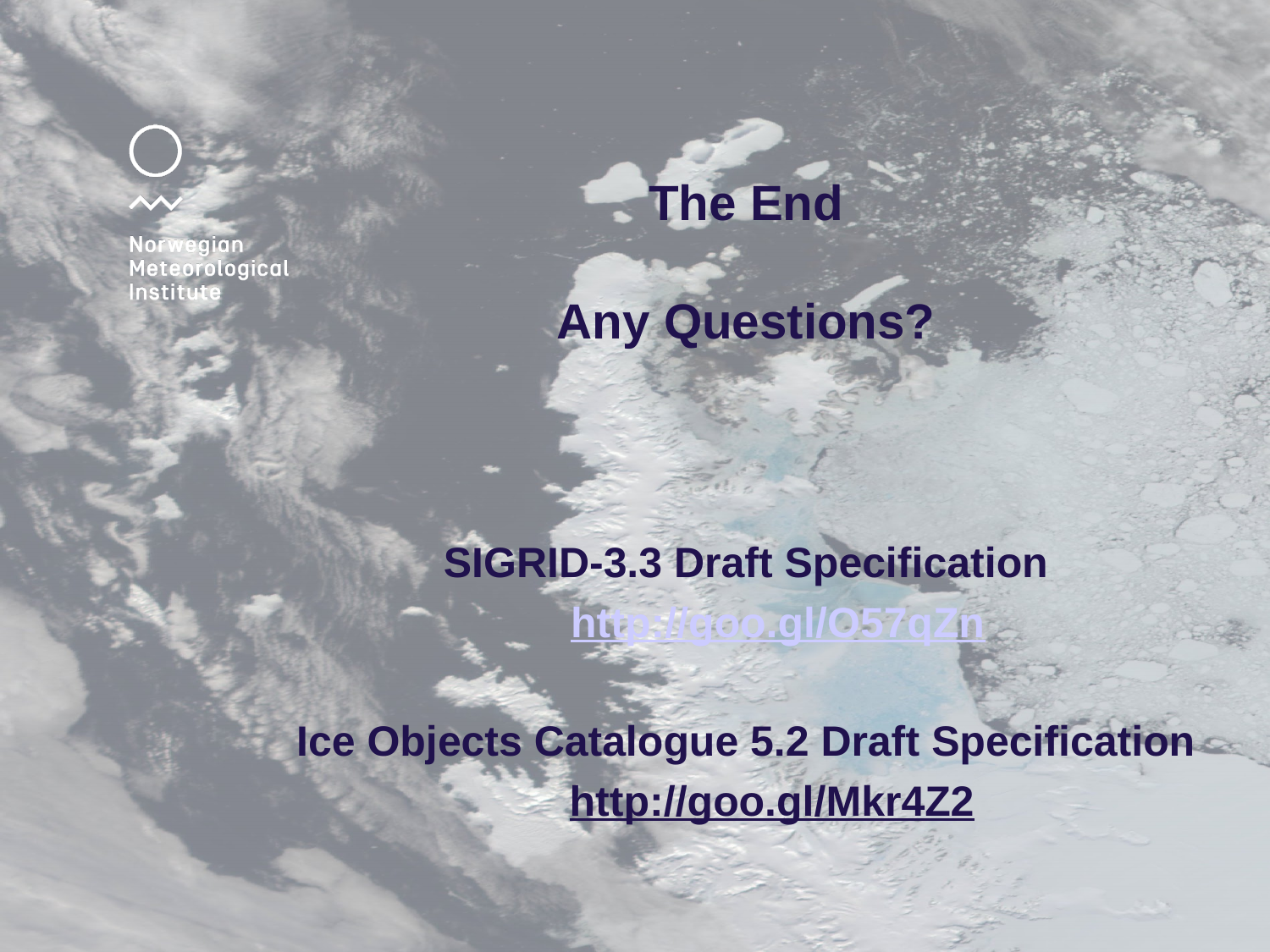

The End

Any Questions?

SIGRID-3.3 Draft Specification
http://goo.gl/O57qZn

Ice Objects Catalogue 5.2 Draft Specification
http://goo.gl/Mkr4Z2